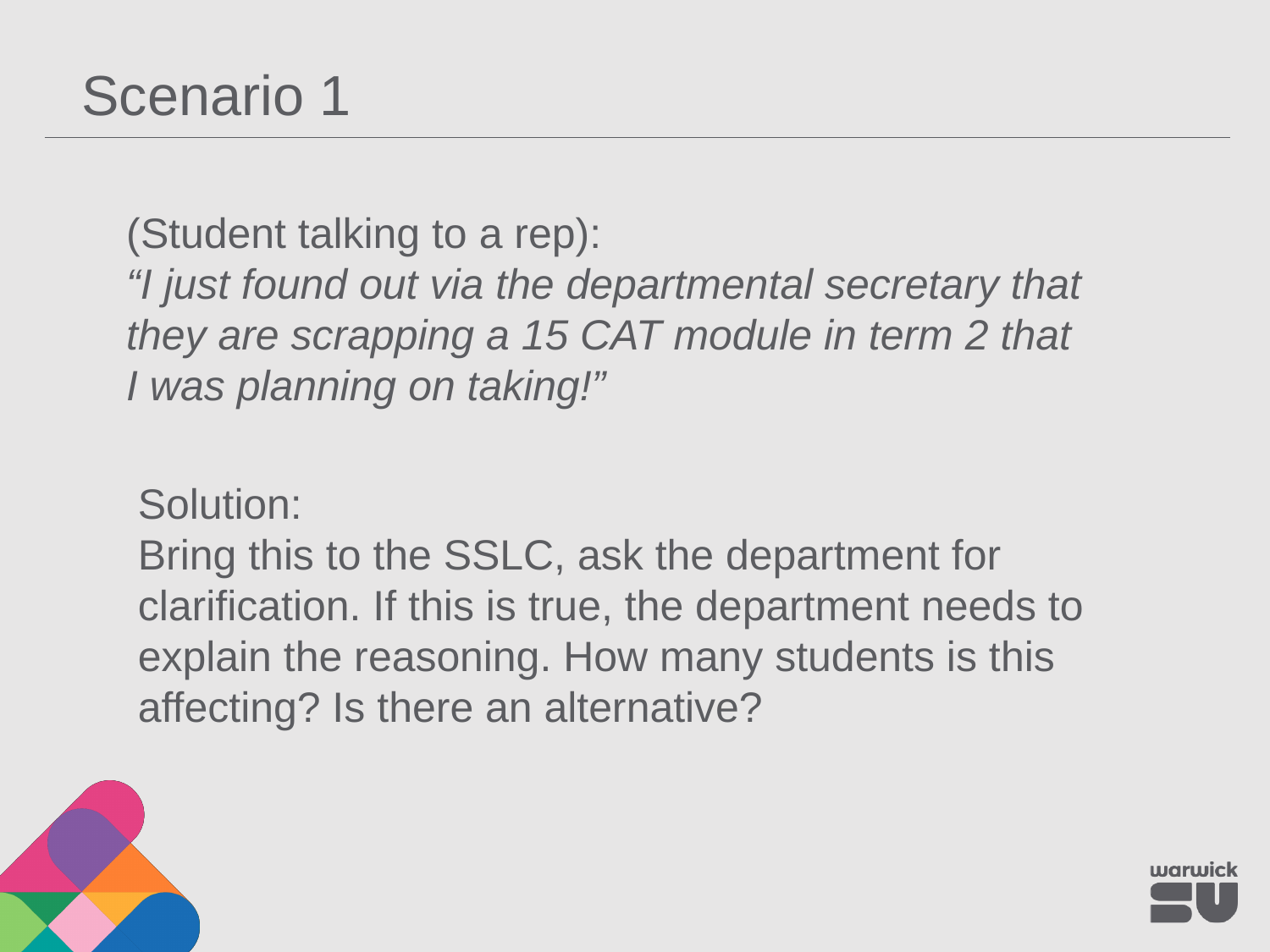

Scenario 1
(Student talking to a rep):
“I just found out via the departmental secretary that they are scrapping a 15 CAT module in term 2 that I was planning on taking!”

Solution:
Bring this to the SSLC, ask the department for clarification. If this is true, the department needs to explain the reasoning. How many students is this affecting? Is there an alternative?